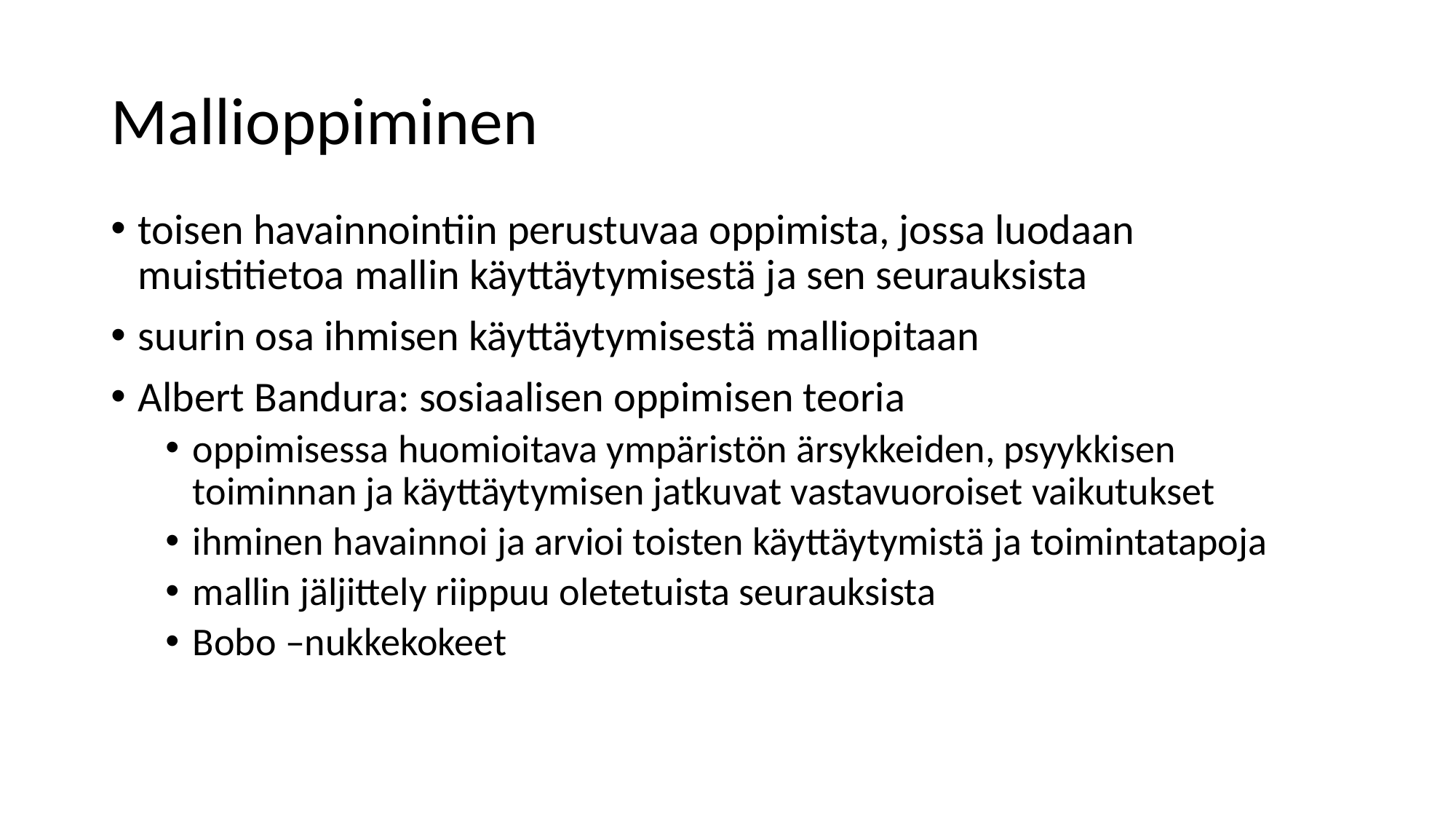

# Mallioppiminen
toisen havainnointiin perustuvaa oppimista, jossa luodaan muistitietoa mallin käyttäytymisestä ja sen seurauksista
suurin osa ihmisen käyttäytymisestä malliopitaan
Albert Bandura: sosiaalisen oppimisen teoria
oppimisessa huomioitava ympäristön ärsykkeiden, psyykkisen toiminnan ja käyttäytymisen jatkuvat vastavuoroiset vaikutukset
ihminen havainnoi ja arvioi toisten käyttäytymistä ja toimintatapoja
mallin jäljittely riippuu oletetuista seurauksista
Bobo –nukkekokeet